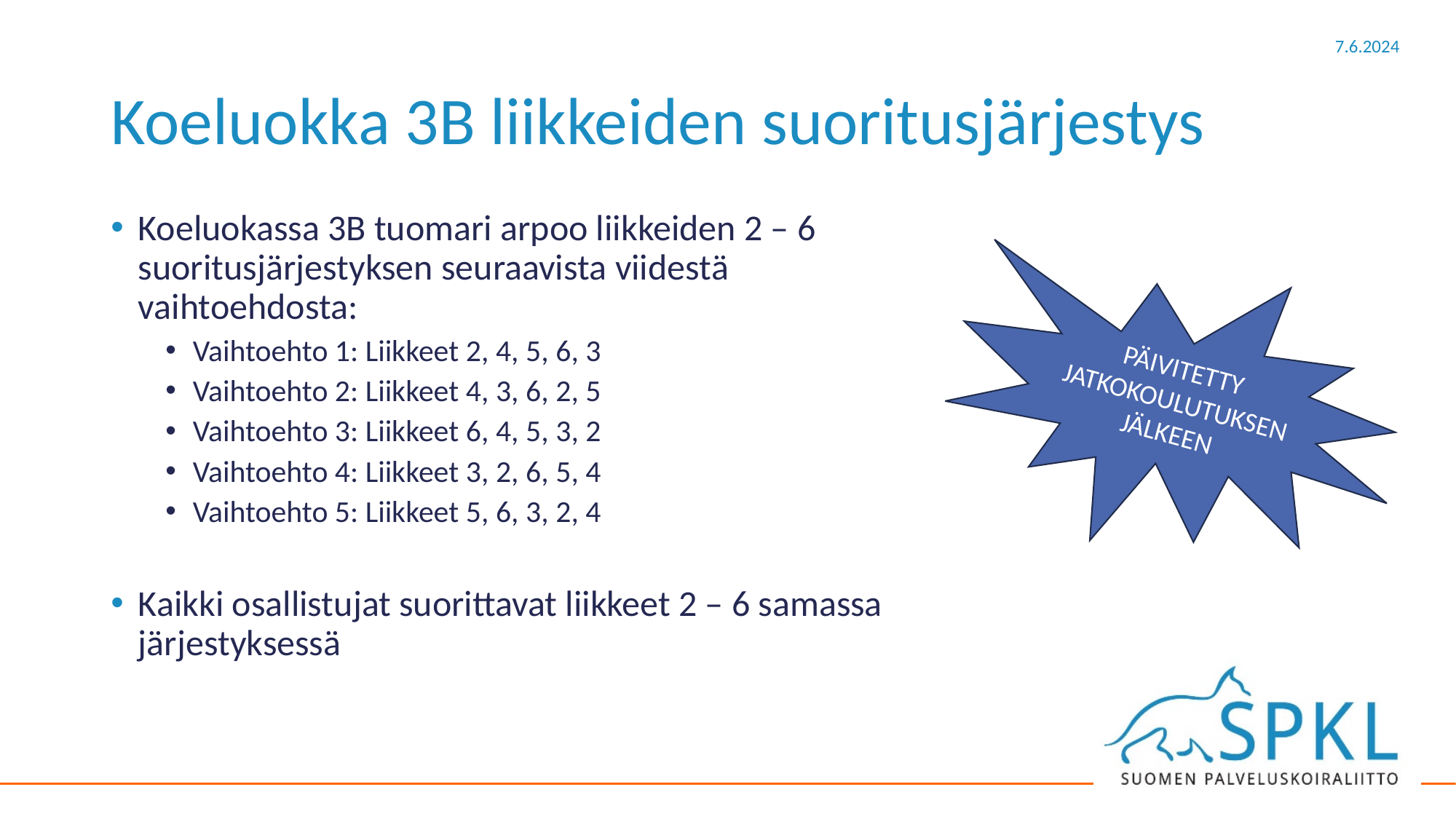

# Koeluokka 3B liikkeiden suoritusjärjestys
Koeluokassa 3B tuomari arpoo liikkeiden 2 – 6 suoritusjärjestyksen seuraavista viidestä vaihtoehdosta:
Vaihtoehto 1: Liikkeet 2, 4, 5, 6, 3
Vaihtoehto 2: Liikkeet 4, 3, 6, 2, 5
Vaihtoehto 3: Liikkeet 6, 4, 5, 3, 2
Vaihtoehto 4: Liikkeet 3, 2, 6, 5, 4
Vaihtoehto 5: Liikkeet 5, 6, 3, 2, 4

Kaikki osallistujat suorittavat liikkeet 2 – 6 samassa järjestyksessä
PÄIVITETTY JATKOKOULUTUKSEN JÄLKEEN